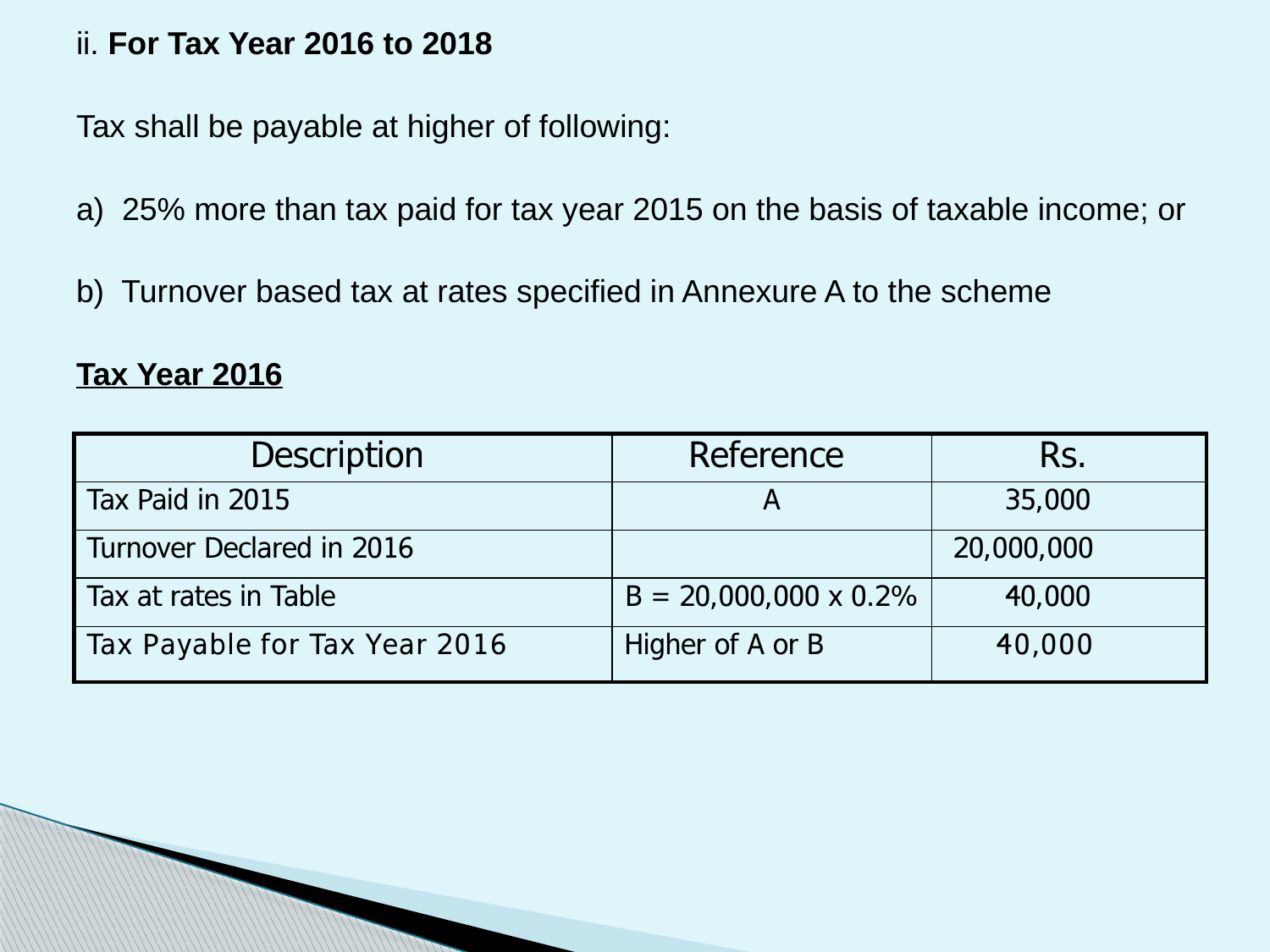

ii. For Tax Year 2016 to 2018

Tax shall be payable at higher of following:

a)  25% more than tax paid for tax year 2015 on the basis of taxable income; or

b)  Turnover based tax at rates specified in Annexure A to the scheme

Tax Year 2016

| Description | Reference | Rs. |
| --- | --- | --- |
| Tax Paid in 2015 | A | 35,000 |
| Turnover Declared in 2016 |  | 20,000,000 |
| Tax at rates in Table | B = 20,000,000 x 0.2% | 40,000 |
| Tax Payable for Tax Year 2016 | Higher of A or B | 40,000 |